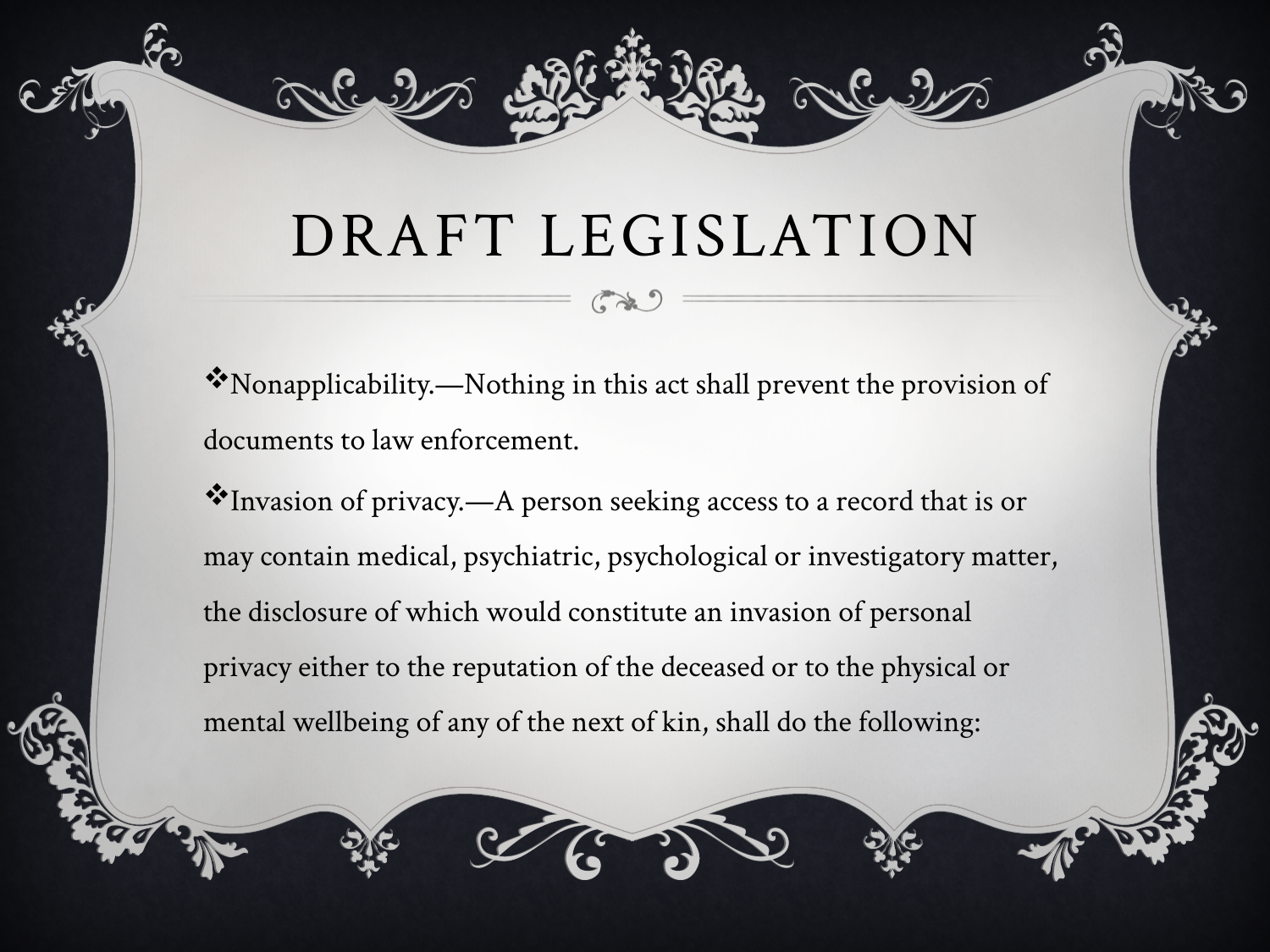

# Draft legislation
Nonapplicability.—Nothing in this act shall prevent the provision of documents to law enforcement.
Invasion of privacy.—A person seeking access to a record that is or may contain medical, psychiatric, psychological or investigatory matter, the disclosure of which would constitute an invasion of personal privacy either to the reputation of the deceased or to the physical or mental wellbeing of any of the next of kin, shall do the following: